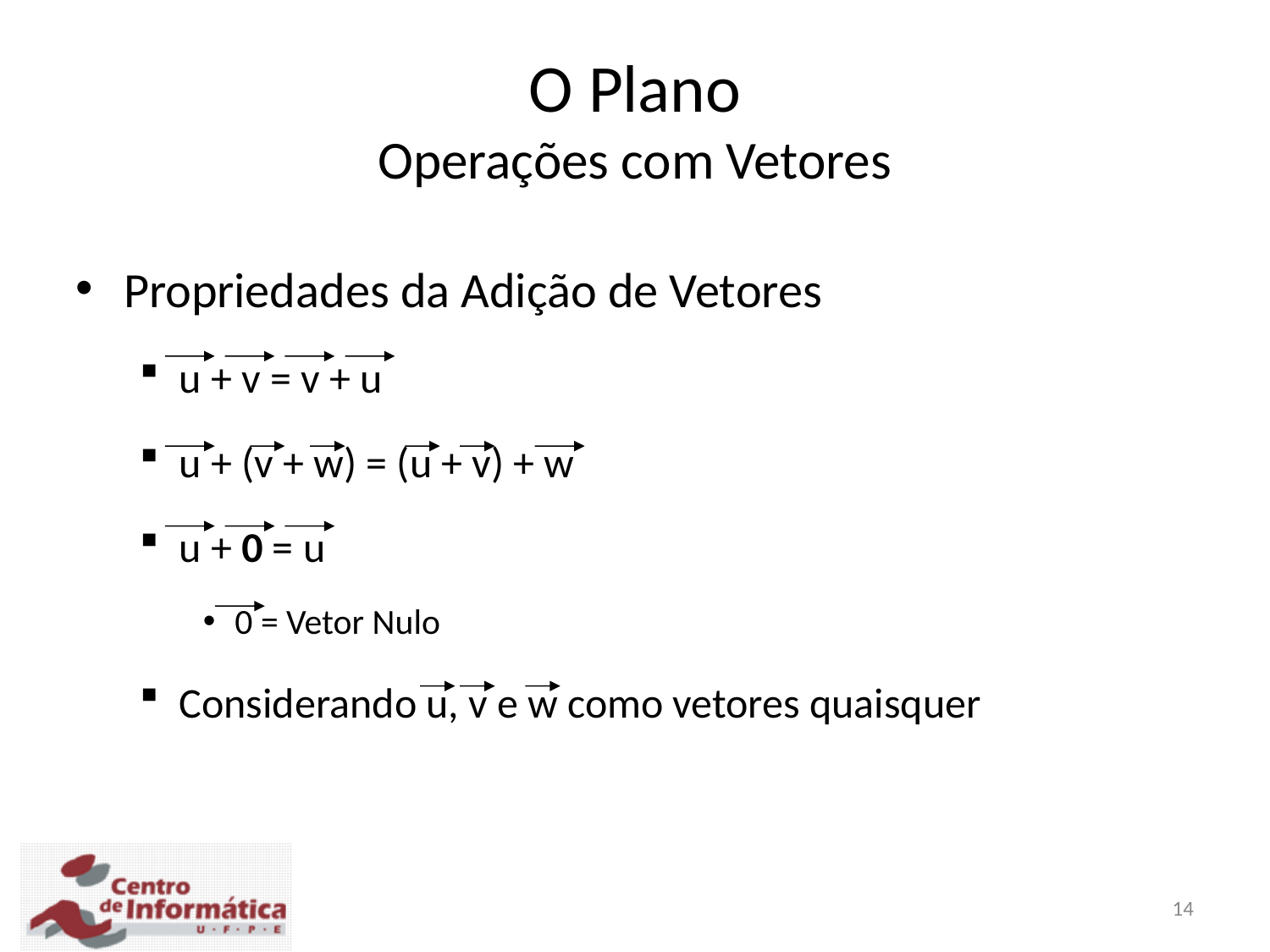

O Plano
Operações com Vetores
Propriedades da Adição de Vetores
u + v = v + u
u + (v + w) = (u + v) + w
u + 0 = u
0 = Vetor Nulo
Considerando u, v e w como vetores quaisquer

14